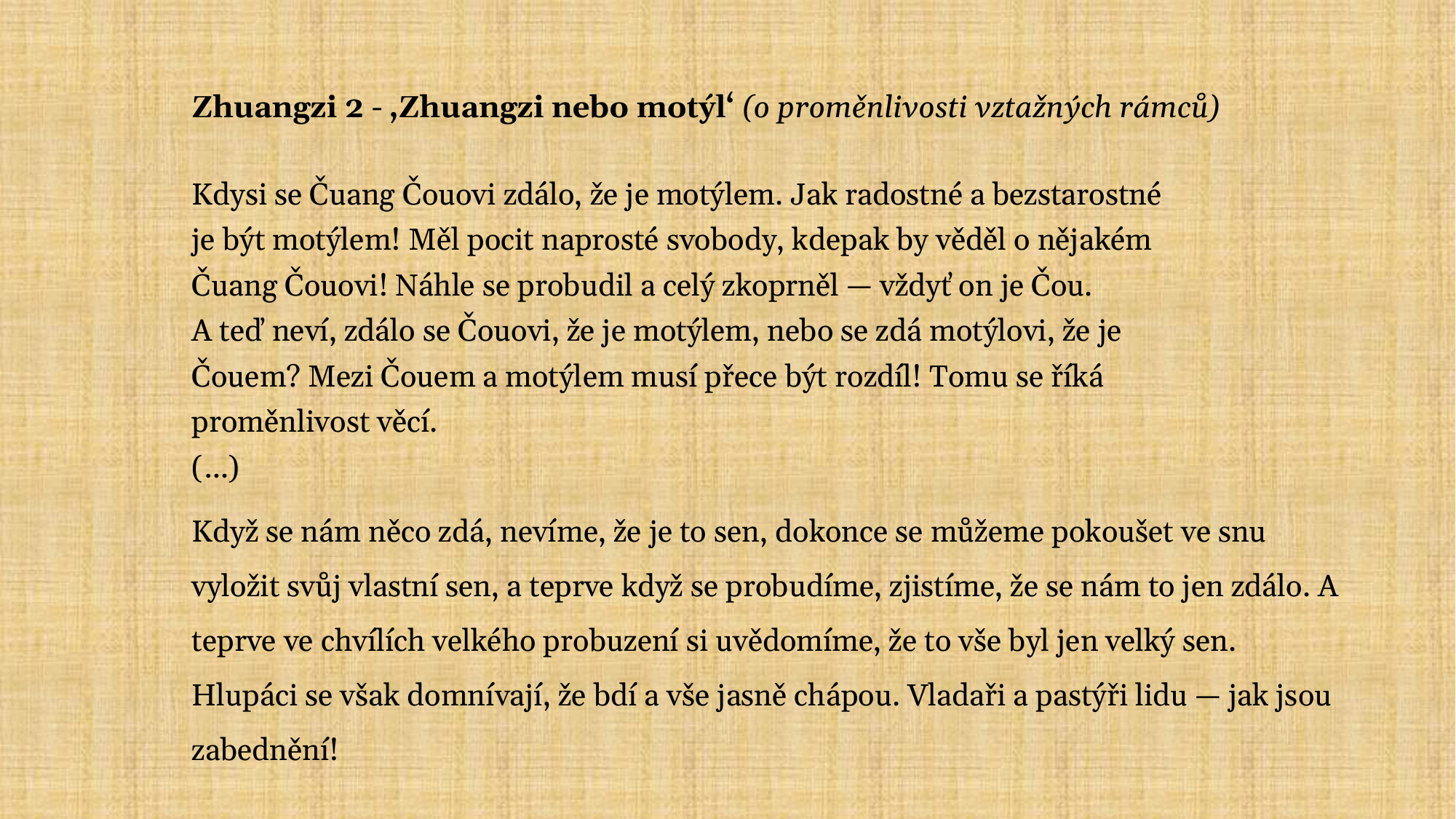

Zhuangzi 2 - ‚Zhuangzi nebo motýl‘ (o proměnlivosti vztažných rámců)

Kdysi se Čuang Čouovi zdálo, že je motýlem. Jak radostné a bezstarostné
je být motýlem! Měl pocit naprosté svobody, kdepak by věděl o nějakém
Čuang Čouovi! Náhle se probudil a celý zkoprněl — vždyť on je Čou.
A teď neví, zdálo se Čouovi, že je motýlem, nebo se zdá motýlovi, že je
Čouem? Mezi Čouem a motýlem musí přece být rozdíl! Tomu se říká
proměnlivost věcí.
(…)
Když se nám něco zdá, nevíme, že je to sen, dokonce se můžeme pokoušet ve snu vyložit svůj vlastní sen, a teprve když se probudíme, zjistíme, že se nám to jen zdálo. A teprve ve chvílích velkého probuzení si uvědomíme, že to vše byl jen velký sen. Hlupáci se však domnívají, že bdí a vše jasně chápou. Vladaři a pastýři lidu — jak jsou zabednění!